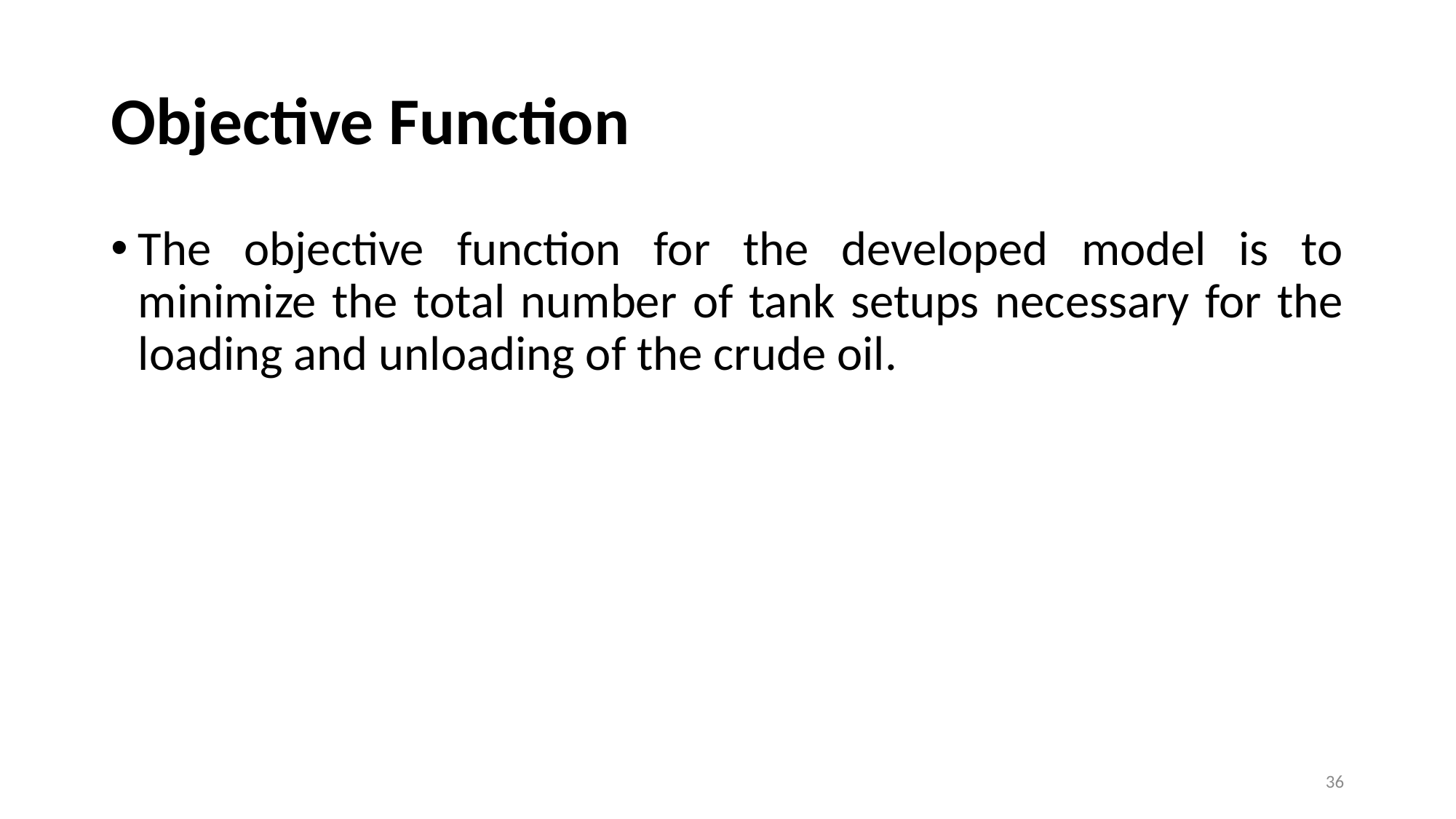

# Objective Function
The objective function for the developed model is to minimize the total number of tank setups necessary for the loading and unloading of the crude oil.
36